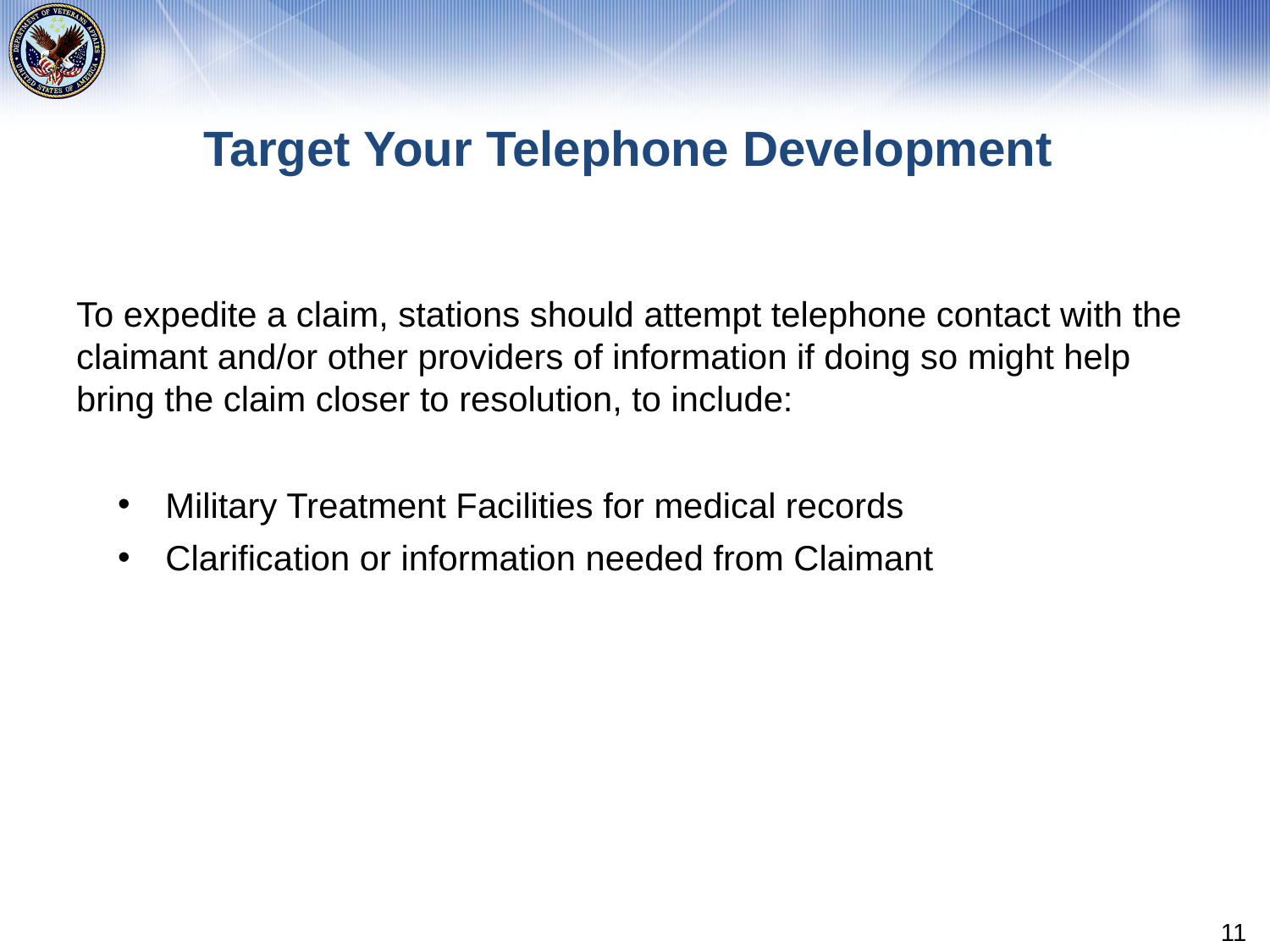

# Target Your Telephone Development
To expedite a claim, stations should attempt telephone contact with the claimant and/or other providers of information if doing so might help bring the claim closer to resolution, to include:

Military Treatment Facilities for medical records
Clarification or information needed from Claimant
11